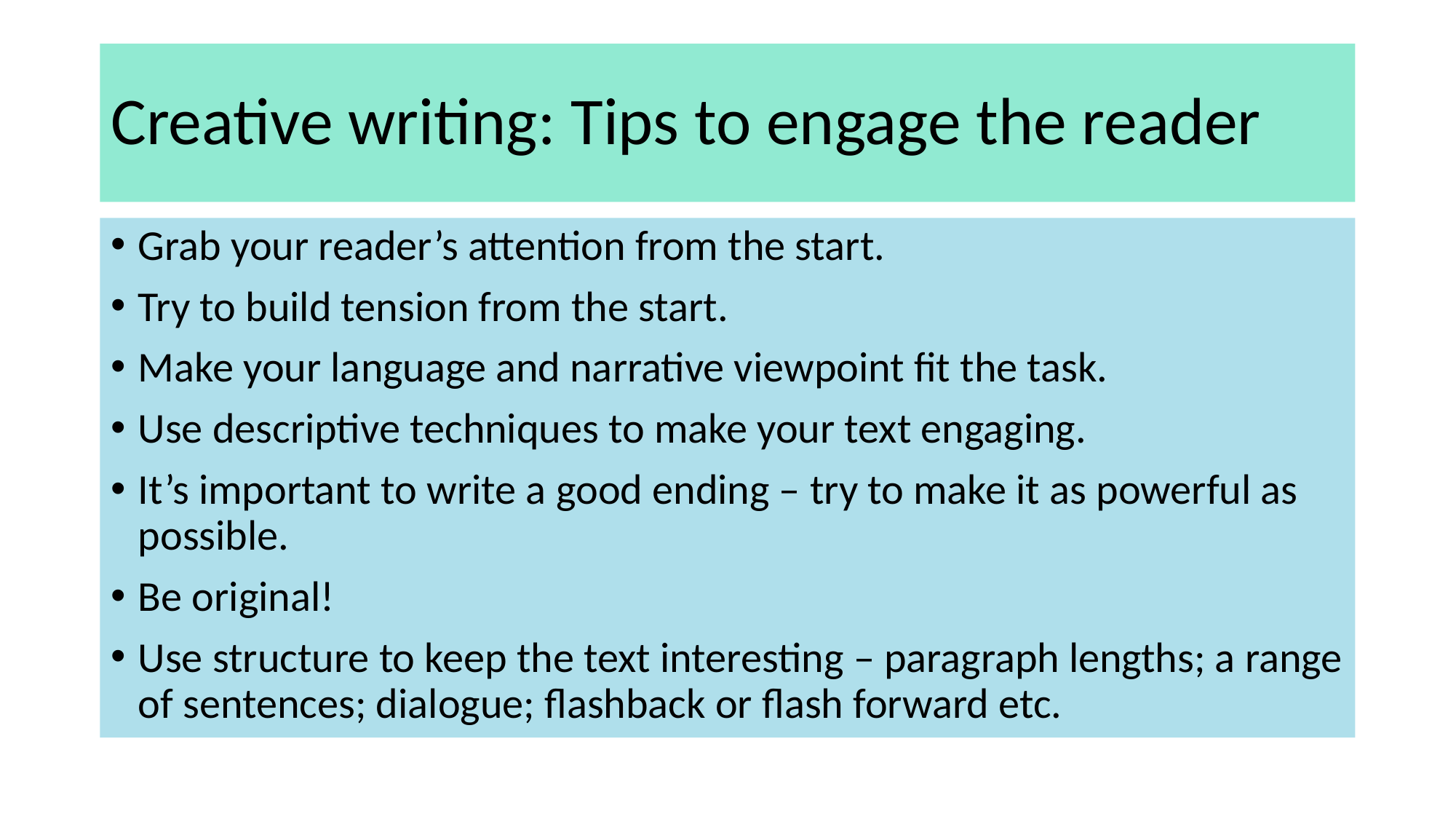

# Creative writing: Tips to engage the reader
Grab your reader’s attention from the start.
Try to build tension from the start.
Make your language and narrative viewpoint fit the task.
Use descriptive techniques to make your text engaging.
It’s important to write a good ending – try to make it as powerful as possible.
Be original!
Use structure to keep the text interesting – paragraph lengths; a range of sentences; dialogue; flashback or flash forward etc.